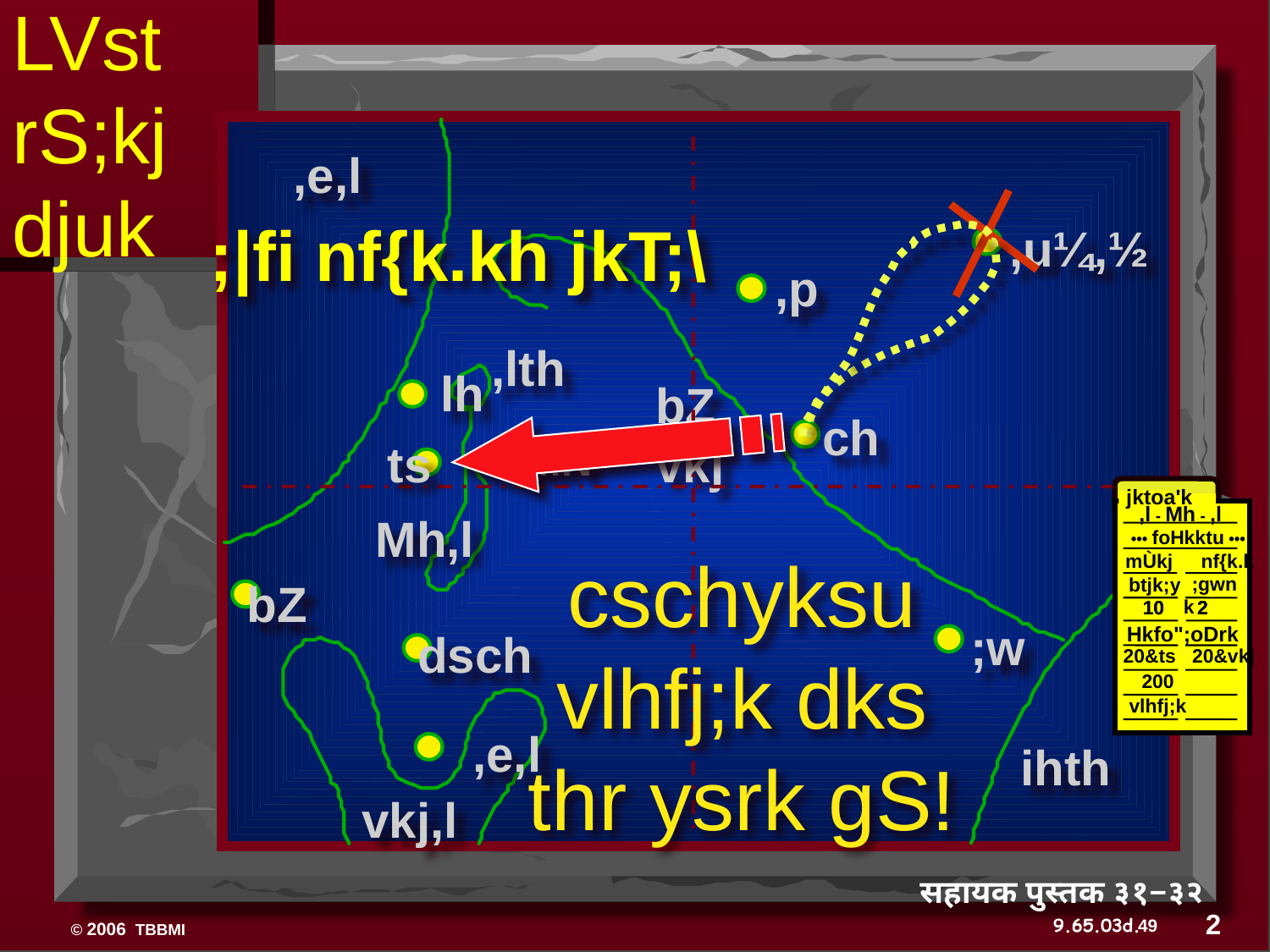

LVst
rS;kj
djuk

,e,l

;|fi nf{k.kh jkT;\
,u¼,½

,p

,lth
lh

bZvkj

ch

ts
MN

jktoa'k

,l - Mh - ,l
 ••• foHkktu •••
mÙkj       nf{k.k
  ;gwnk
btjk;y
10      2
10      2
Hkfo";oDrk
 20&ts    20&vkj
 200
vlhfj;k

Mh,l
cschyksu vlhfj;k dks thr ysrk gS!

bZ

;w
dsch

,e,l
ihth

vkj,l
सहायक पुस्तक ३१−३२

2
49